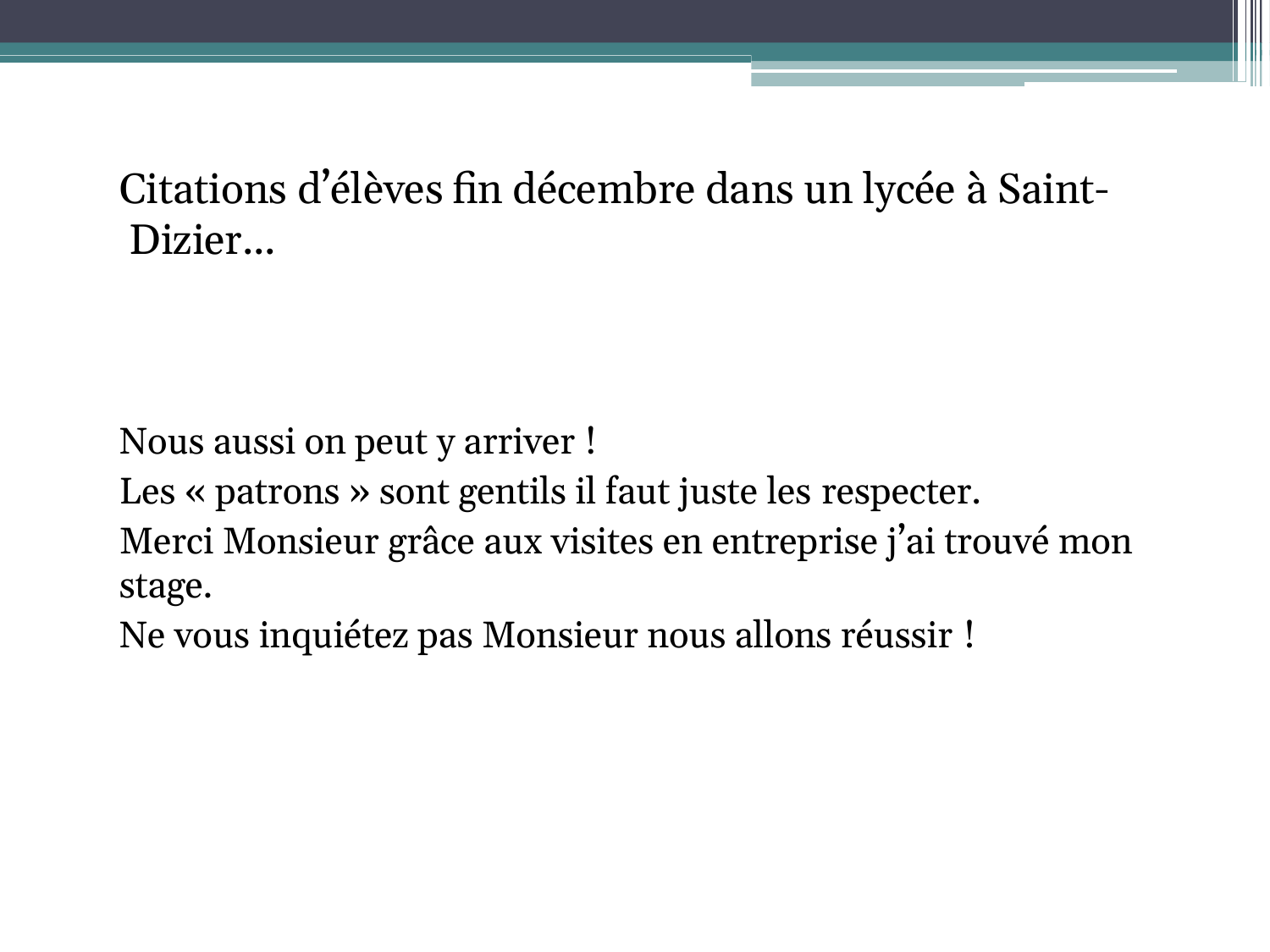

# Citations d’élèves fin décembre dans un lycée à Saint-  Dizier...
Nous aussi on peut y arriver !
Les « patrons » sont gentils il faut juste les respecter.
Merci Monsieur grâce aux visites en entreprise j’ai trouvé mon
stage.
Ne vous inquiétez pas Monsieur nous allons réussir !